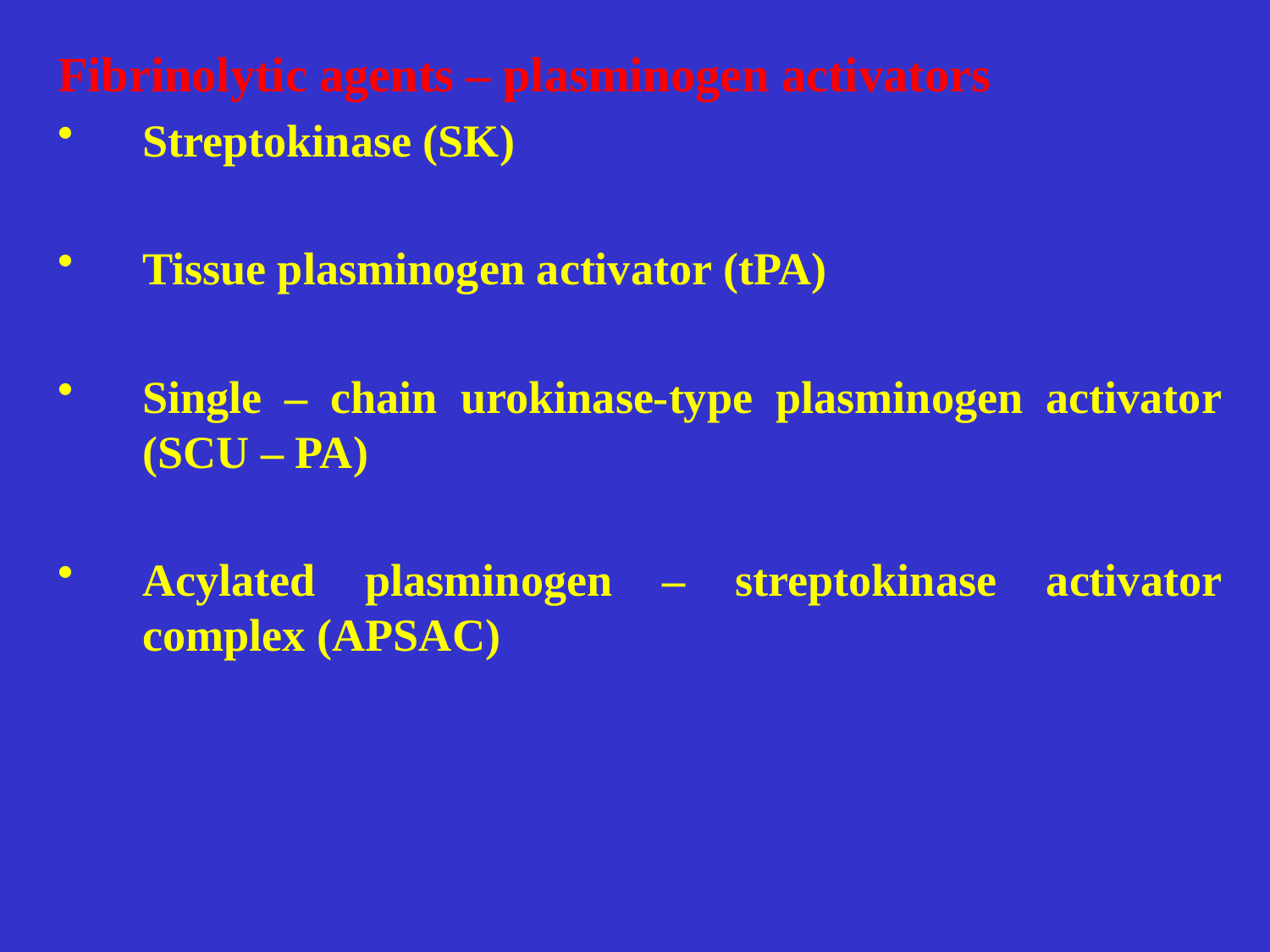

Fibrinolytic agents – plasminogen activators
Streptokinase (SK)

Tissue plasminogen activator (tPA)

Single – chain urokinase-type plasminogen activator (SCU – PA)

Acylated plasminogen – streptokinase activator complex (APSAC)